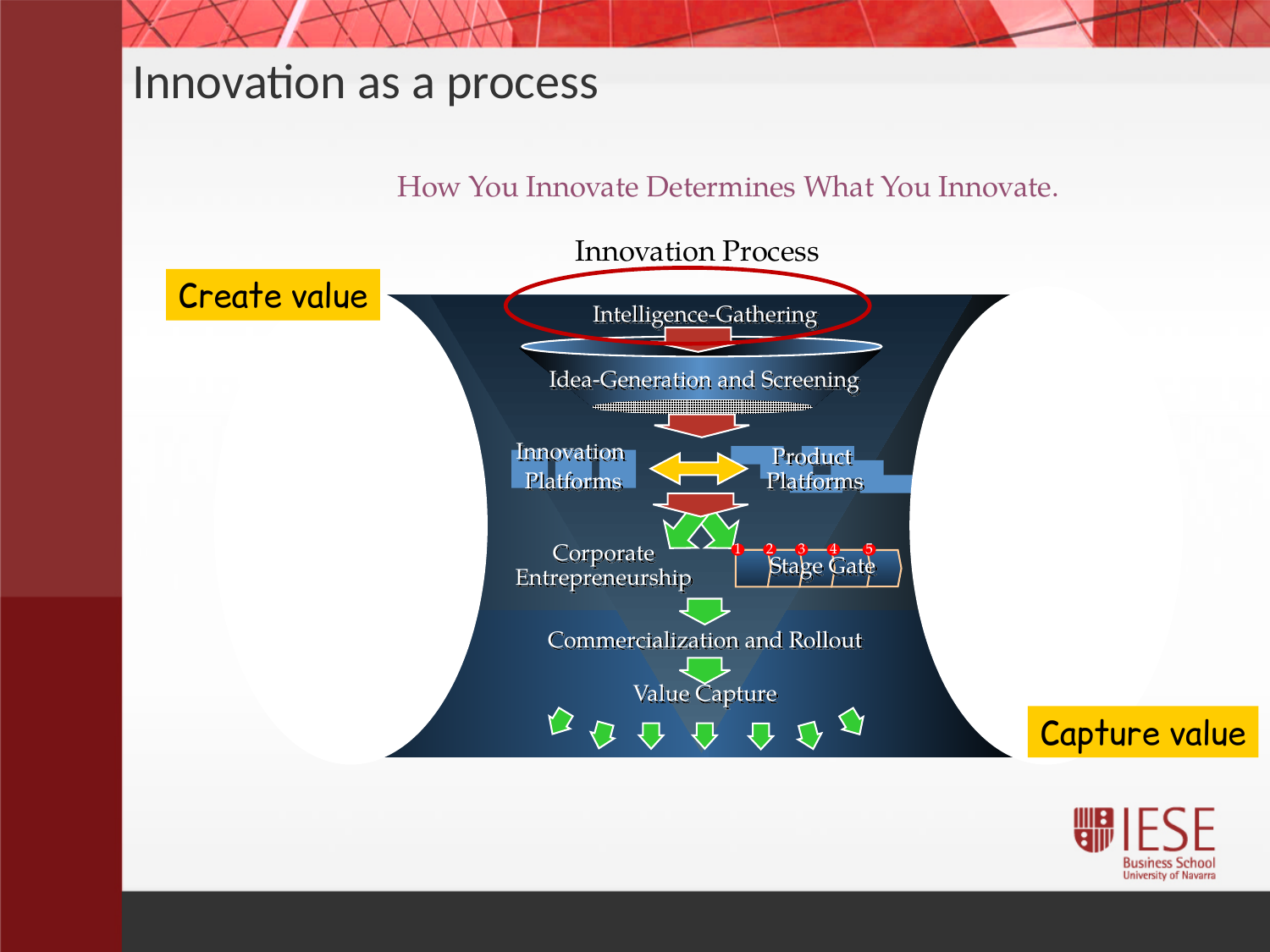

# Innovation as a process
How You Innovate Determines What You Innovate.
Innovation Process

Create value

Intelligence-Gathering

Idea-Generation and Screening

Innovation
Platforms
Product
Platforms

Corporate
Entrepreneurship
1
2
3
4
5
Stage Gate

Commercialization and Rollout

Value Capture
Capture value